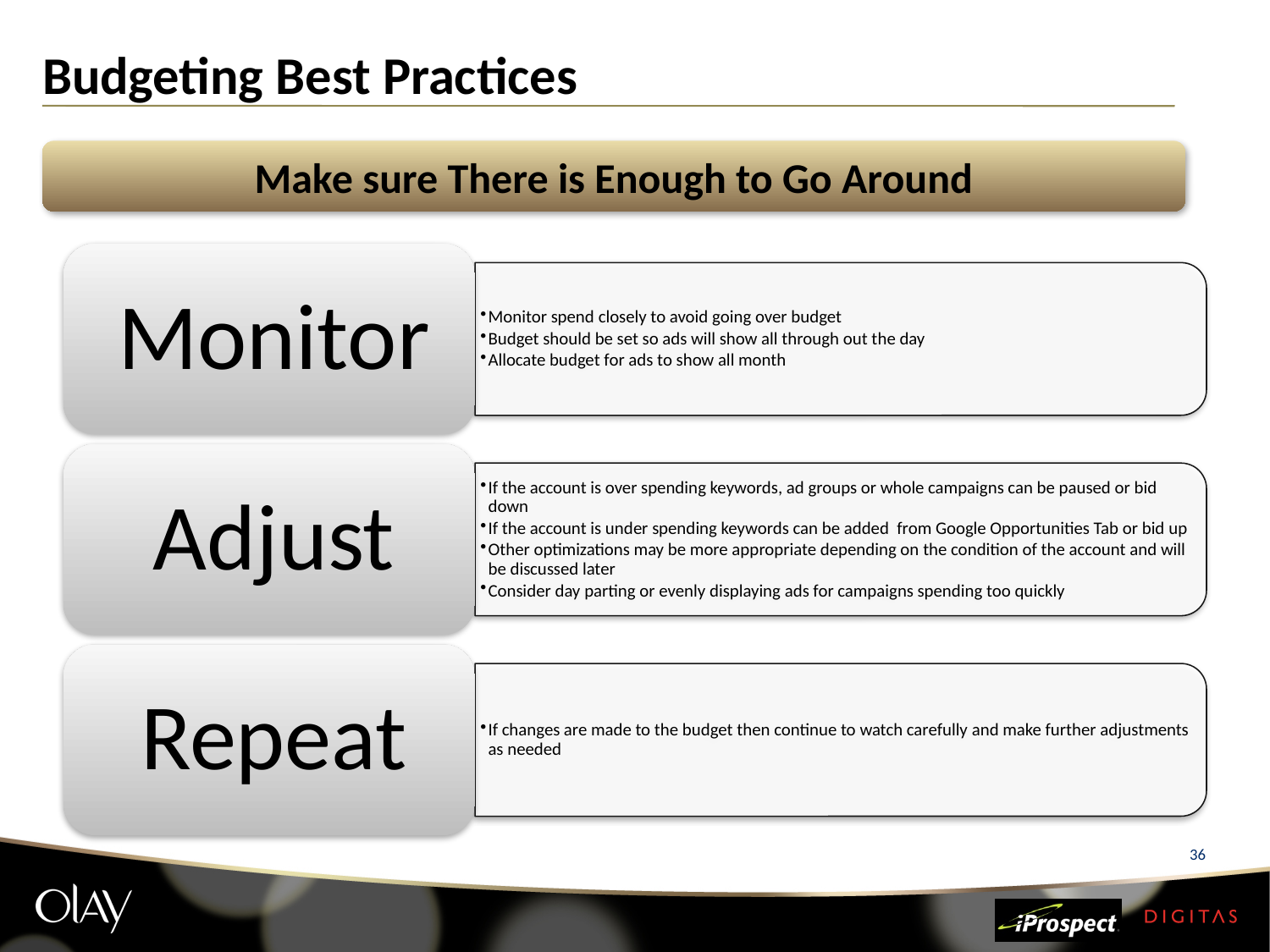

# Budgeting Best Practices
Make sure There is Enough to Go Around
Monitor spend closely to avoid going over budget
Budget should be set so ads will show all through out the day
Allocate budget for ads to show all month
Monitor
If the account is over spending keywords, ad groups or whole campaigns can be paused or bid down
If the account is under spending keywords can be added  from Google Opportunities Tab or bid up
Other optimizations may be more appropriate depending on the condition of the account and will be discussed later
Consider day parting or evenly displaying ads for campaigns spending too quickly
Adjust
If changes are made to the budget then continue to watch carefully and make further adjustments as needed
Repeat
36